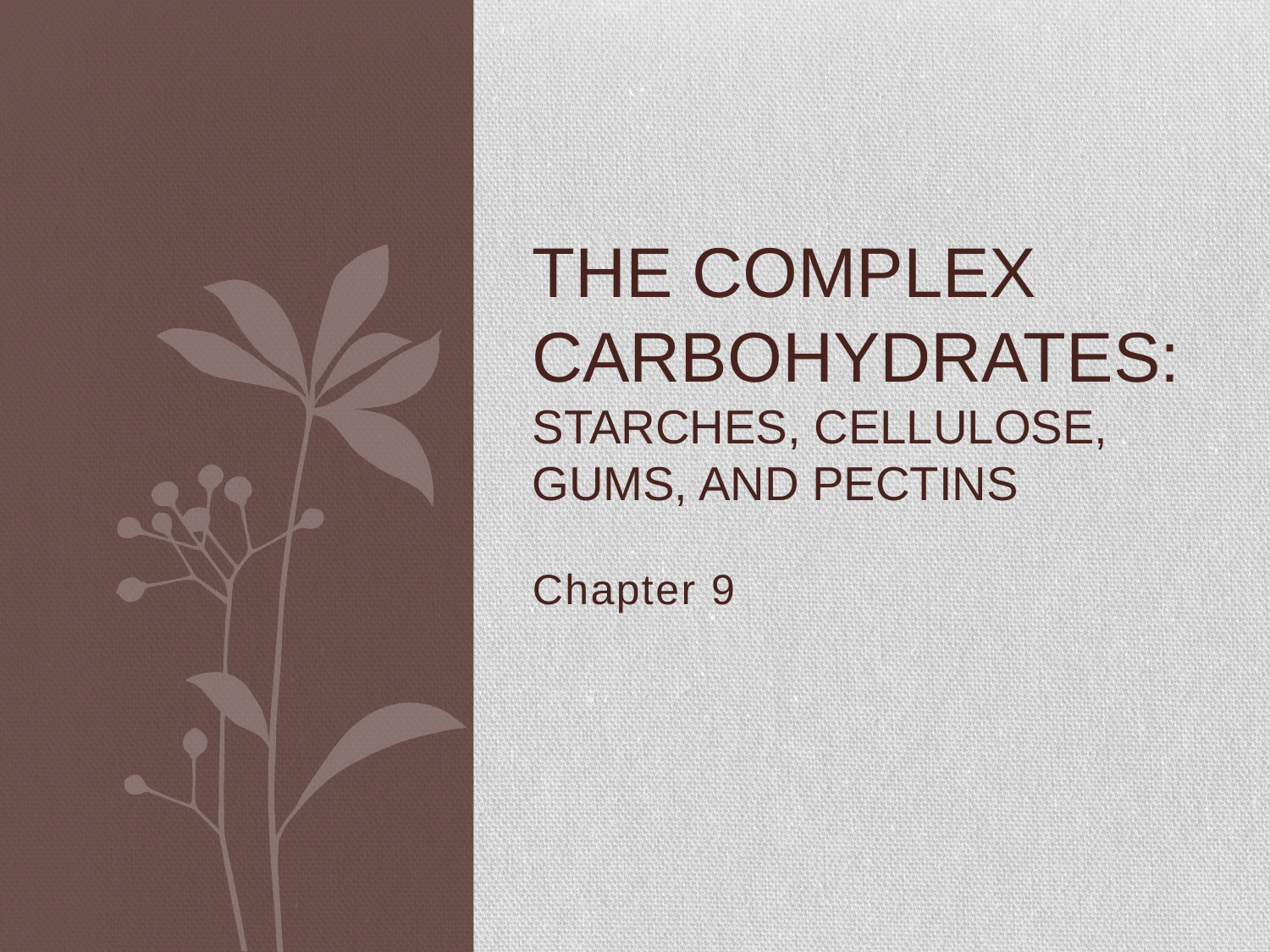

# The Complex carbohydrates: Starches, cellulose, gums, and pectins
Chapter 9